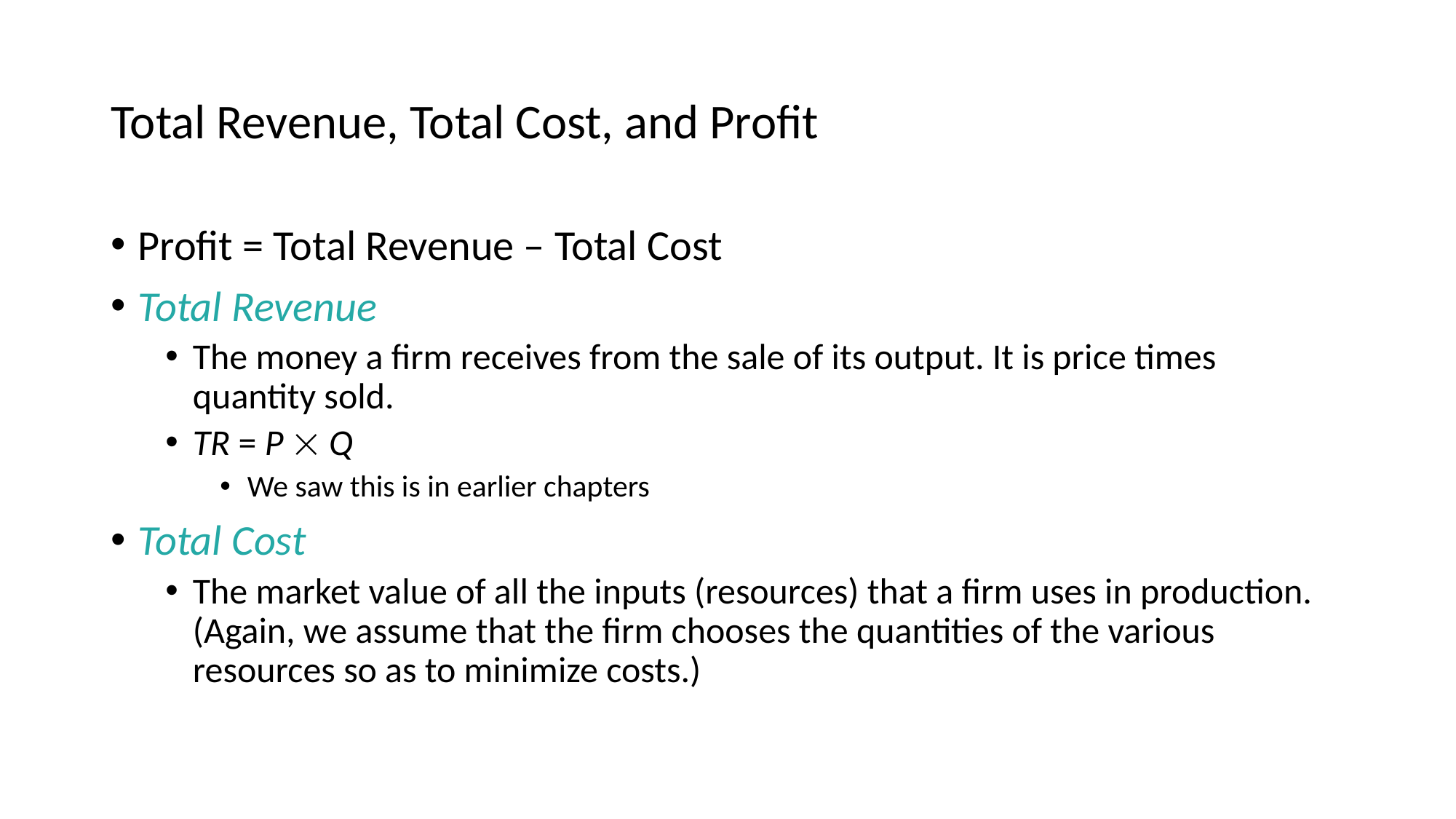

# Total Revenue, Total Cost, and Profit
Profit = Total Revenue – Total Cost
Total Revenue
The money a firm receives from the sale of its output. It is price times quantity sold.
TR = P × Q
We saw this is in earlier chapters
Total Cost
The market value of all the inputs (resources) that a firm uses in production. (Again, we assume that the firm chooses the quantities of the various resources so as to minimize costs.)